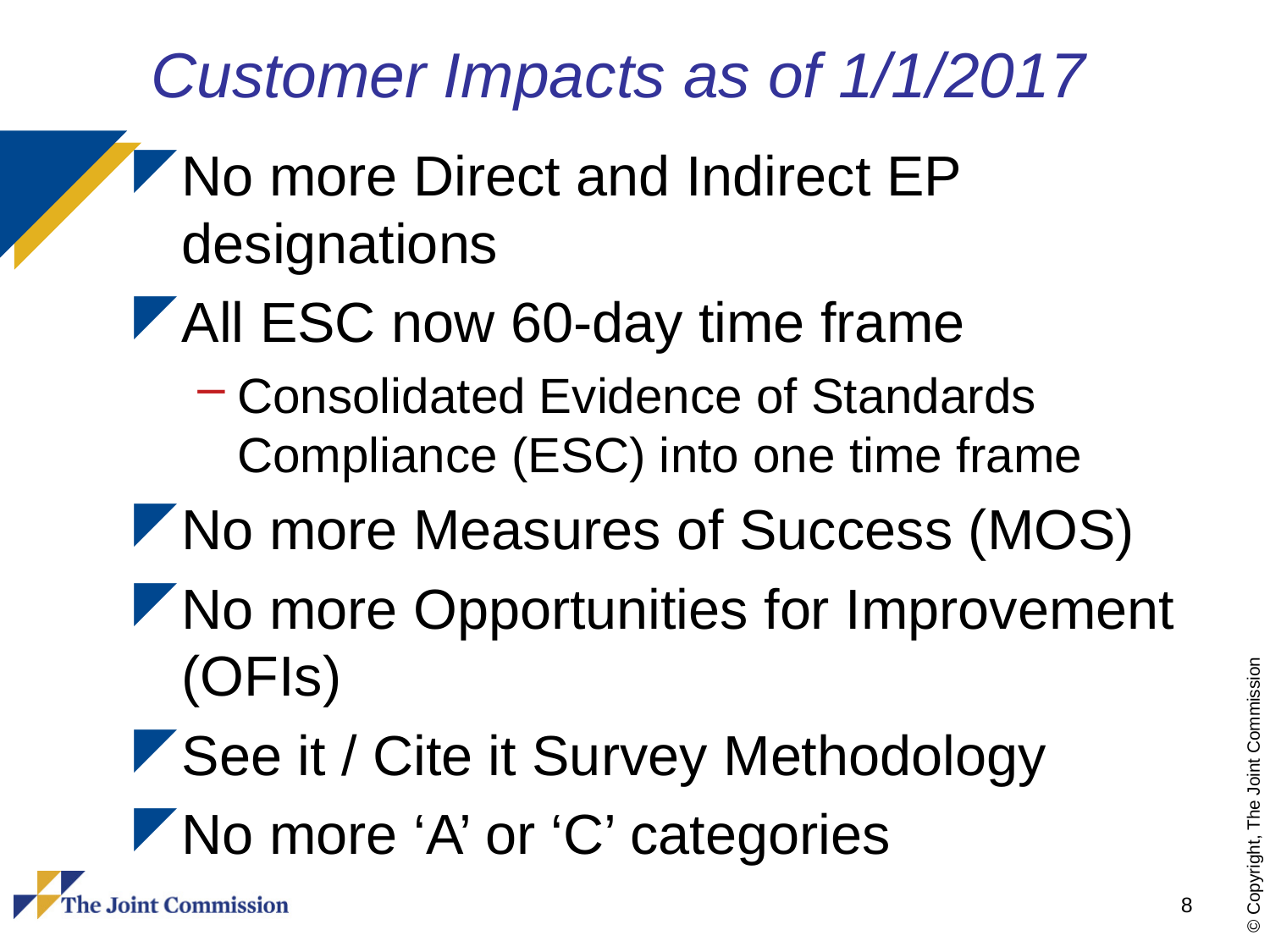

# Customer Impacts as of 1/1/2017
No more Direct and Indirect EP designations
All ESC now 60-day time frame
Consolidated Evidence of Standards Compliance (ESC) into one time frame
No more Measures of Success (MOS)
No more Opportunities for Improvement (OFIs)
See it / Cite it Survey Methodology
No more ‘A’ or ‘C’ categories